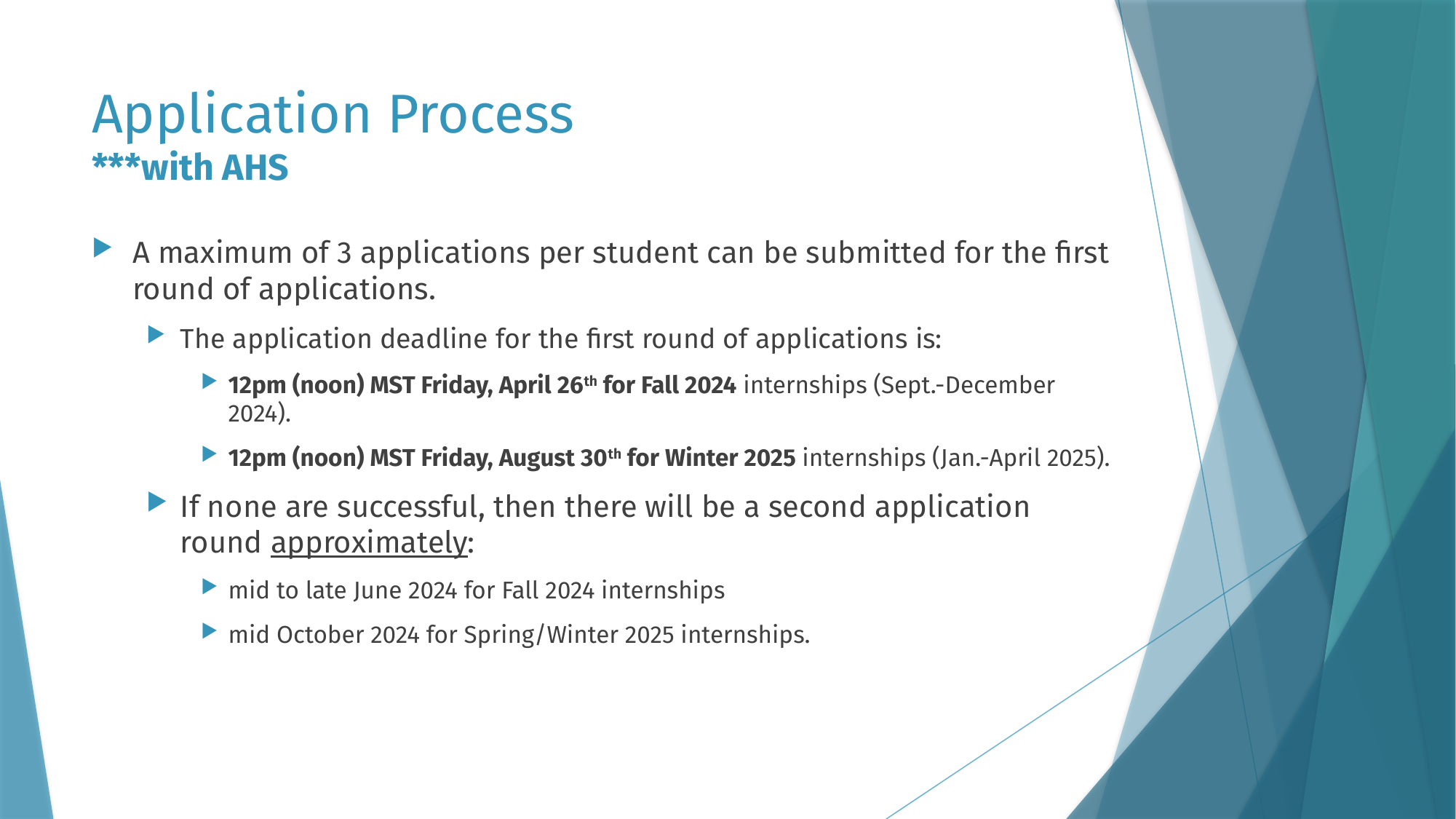

# Application Process ***with AHS
A maximum of 3 applications per student can be submitted for the first round of applications.
The application deadline for the first round of applications is:
12pm (noon) MST Friday, April 26th for Fall 2024 internships (Sept.-December 2024).
12pm (noon) MST Friday, August 30th for Winter 2025 internships (Jan.-April 2025).
If none are successful, then there will be a second application round approximately:
mid to late June 2024 for Fall 2024 internships
mid October 2024 for Spring/Winter 2025 internships.